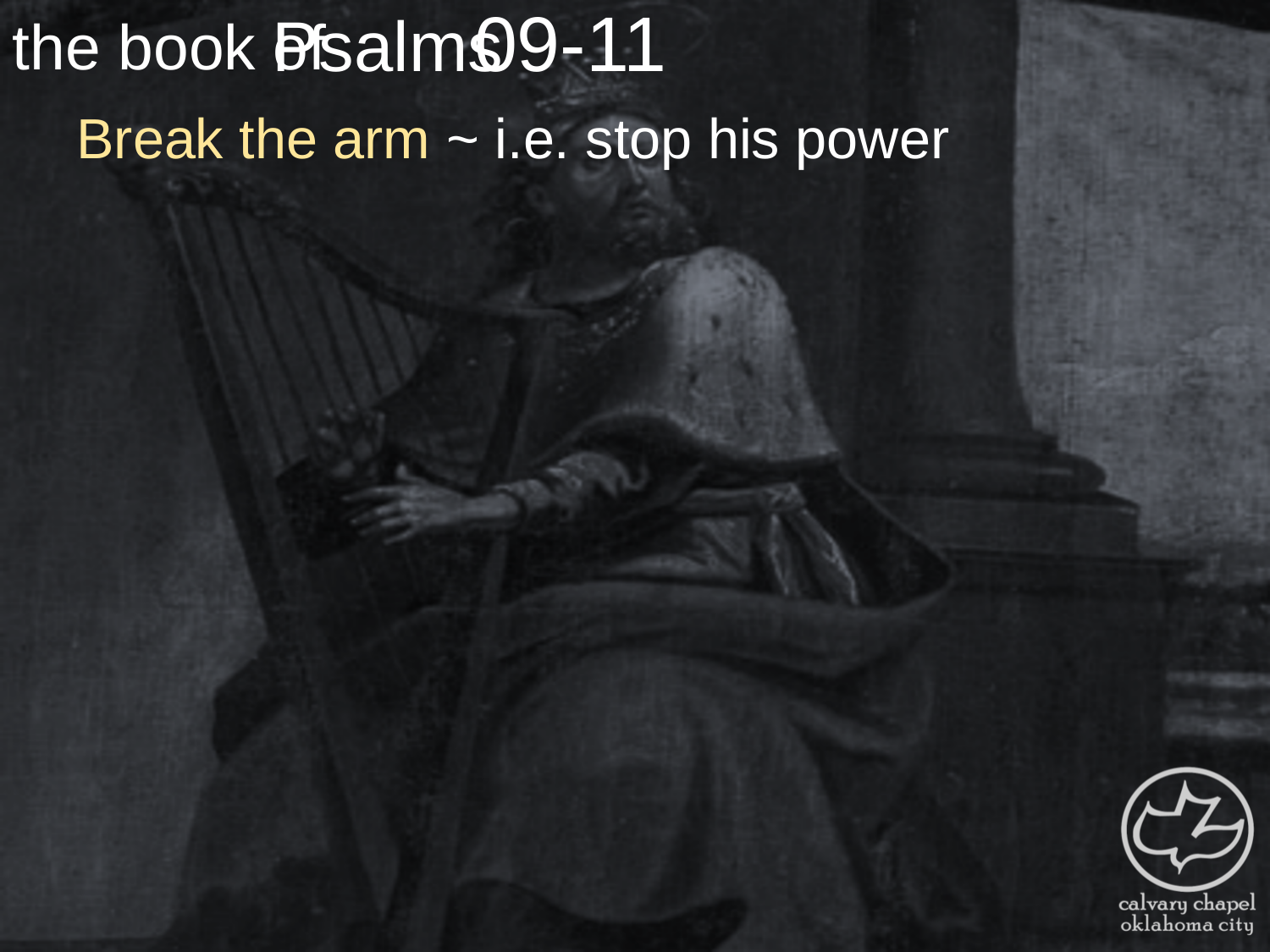

the book of
09-11
Psalms
Break the arm ~ i.e. stop his power